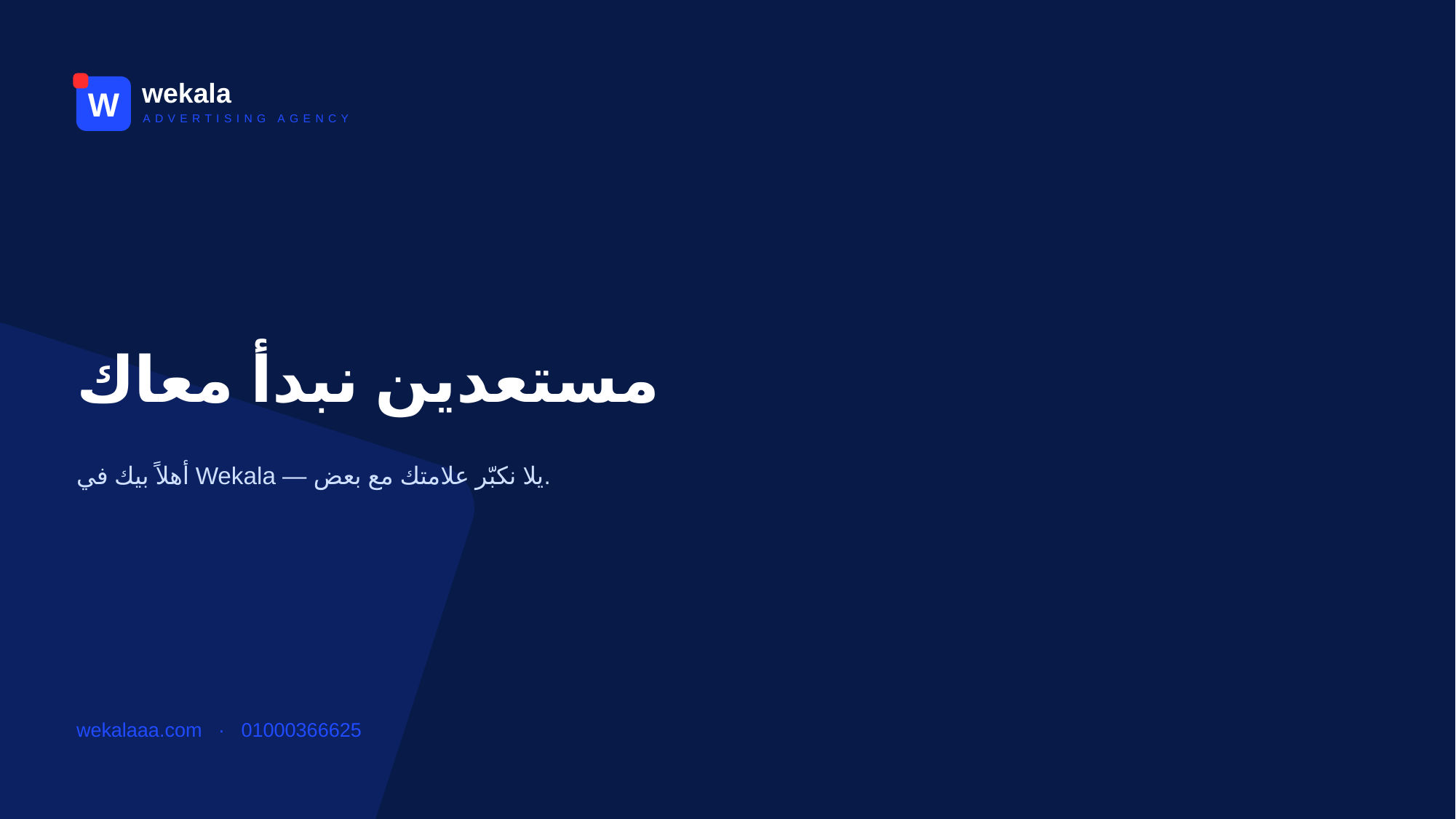

wekala

W
ADVERTISING AGENCY
مستعدين نبدأ معاك

أهلاً بيك في Wekala — يلا نكبّر علامتك مع بعض.
wekalaaa.com   ·   01000366625